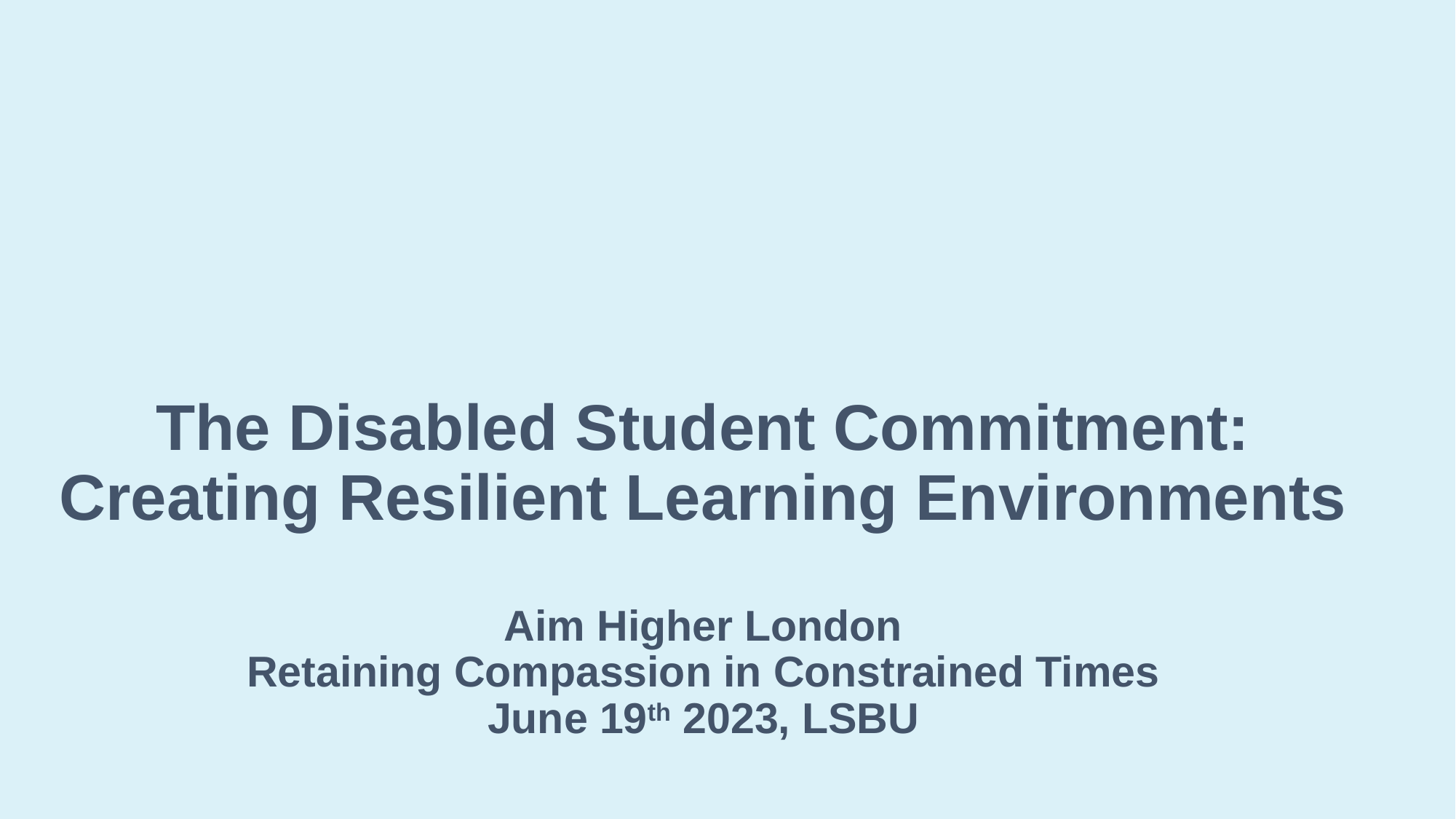

# The Disabled Student Commitment: Creating Resilient Learning Environments Aim Higher London Retaining Compassion in Constrained Times June 19th 2023, LSBU